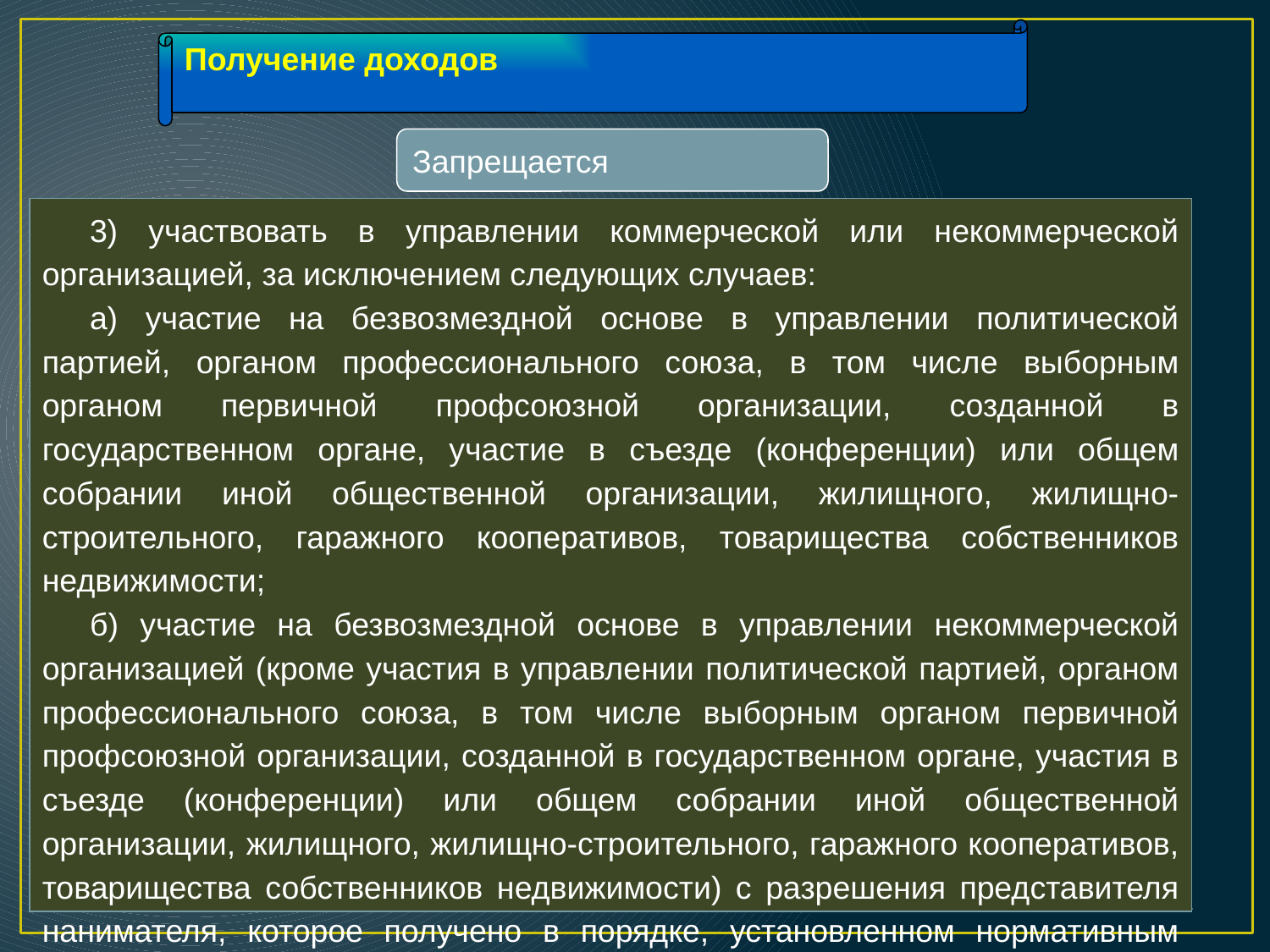

Получение доходов
Запрещается
3) участвовать в управлении коммерческой или некоммерческой организацией, за исключением следующих случаев:
а) участие на безвозмездной основе в управлении политической партией, органом профессионального союза, в том числе выборным органом первичной профсоюзной организации, созданной в государственном органе, участие в съезде (конференции) или общем собрании иной общественной организации, жилищного, жилищно-строительного, гаражного кооперативов, товарищества собственников недвижимости;
б) участие на безвозмездной основе в управлении некоммерческой организацией (кроме участия в управлении политической партией, органом профессионального союза, в том числе выборным органом первичной профсоюзной организации, созданной в государственном органе, участия в съезде (конференции) или общем собрании иной общественной организации, жилищного, жилищно-строительного, гаражного кооперативов, товарищества собственников недвижимости) с разрешения представителя нанимателя, которое получено в порядке, установленном нормативным правовым актом государственного органа;
31